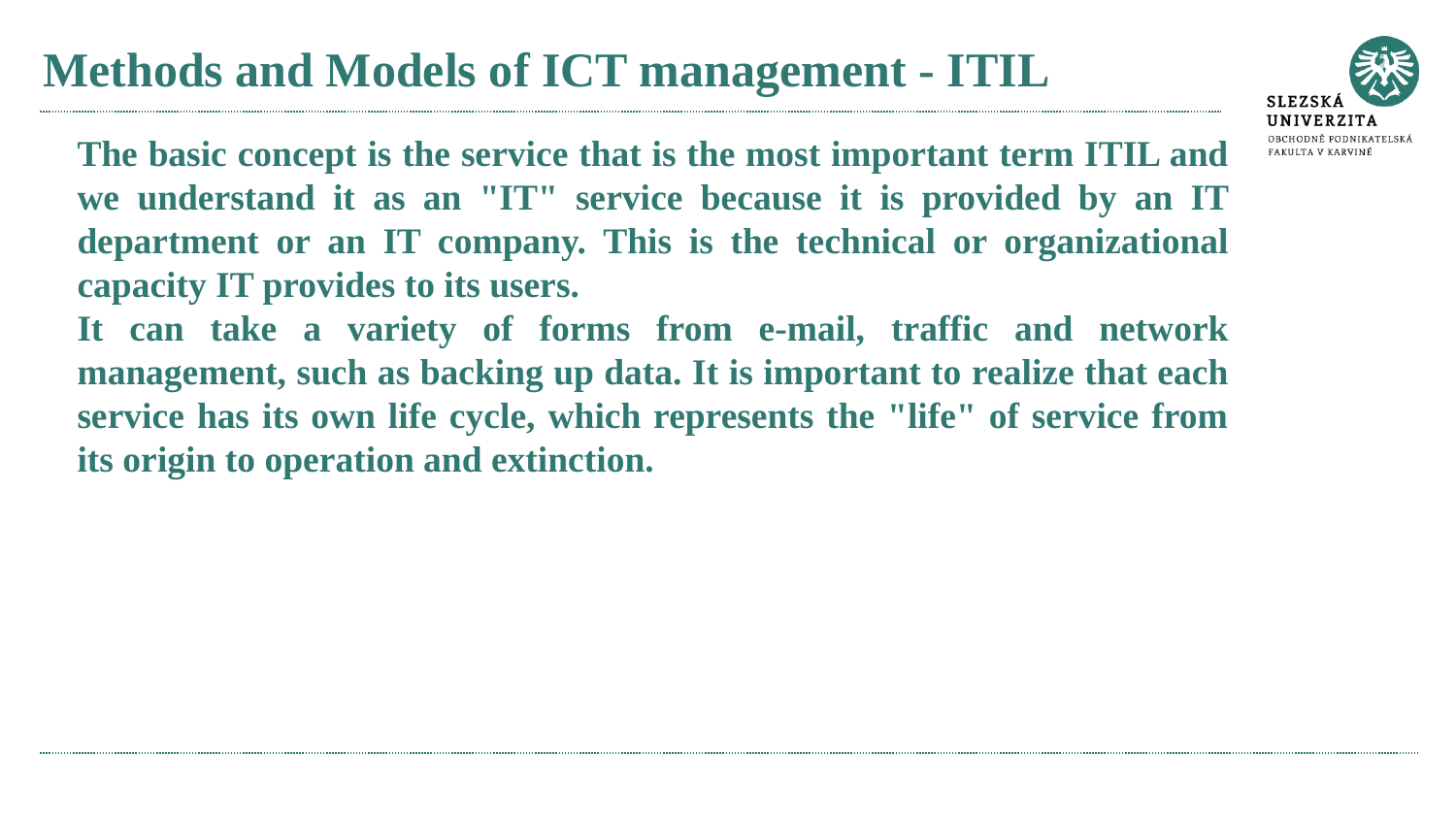

# Methods and Models of ICT management - ITIL
The basic concept is the service that is the most important term ITIL and we understand it as an "IT" service because it is provided by an IT department or an IT company. This is the technical or organizational capacity IT provides to its users.
It can take a variety of forms from e-mail, traffic and network management, such as backing up data. It is important to realize that each service has its own life cycle, which represents the "life" of service from its origin to operation and extinction.